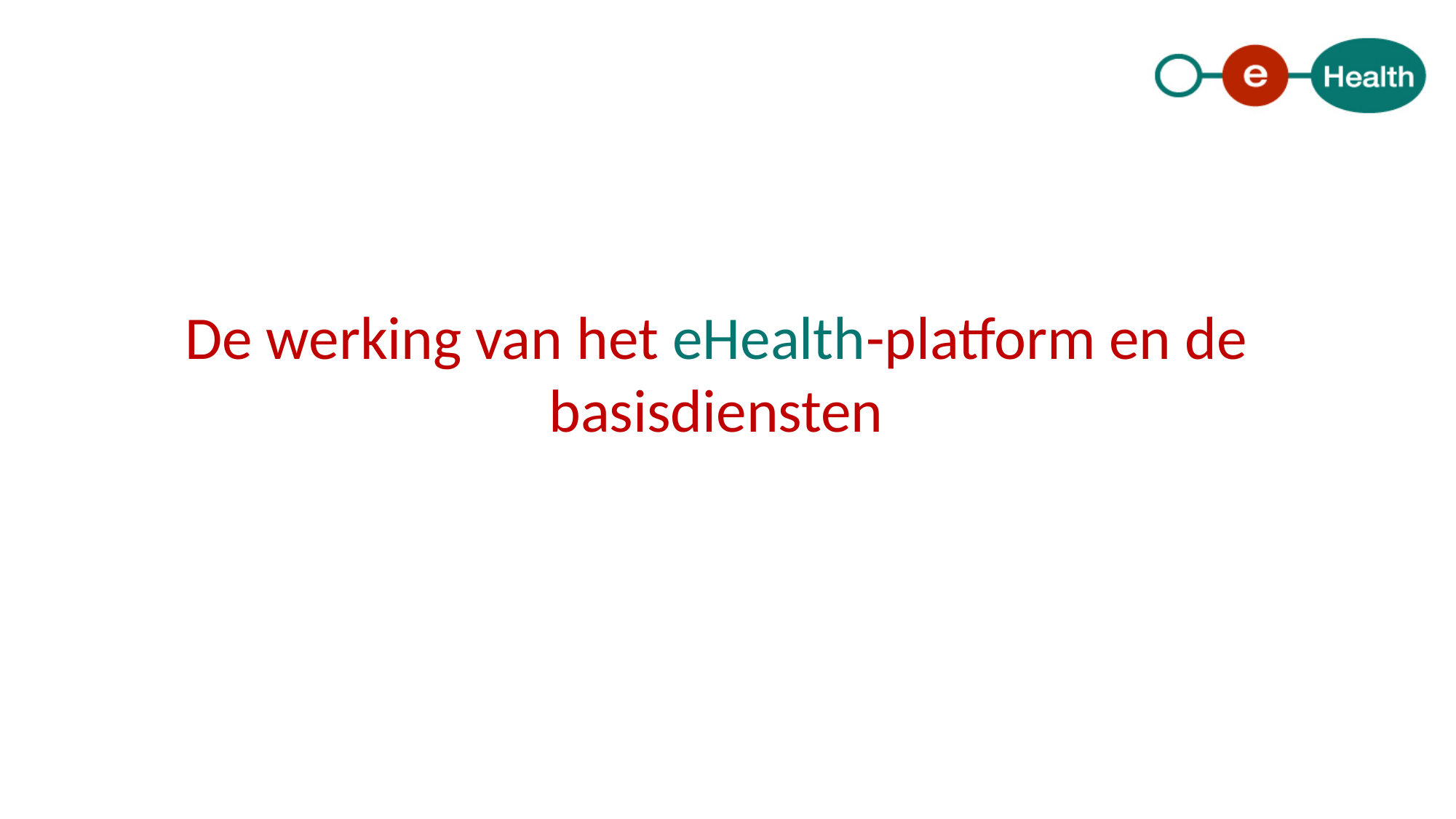

# De werking van het eHealth-platform en de basisdiensten